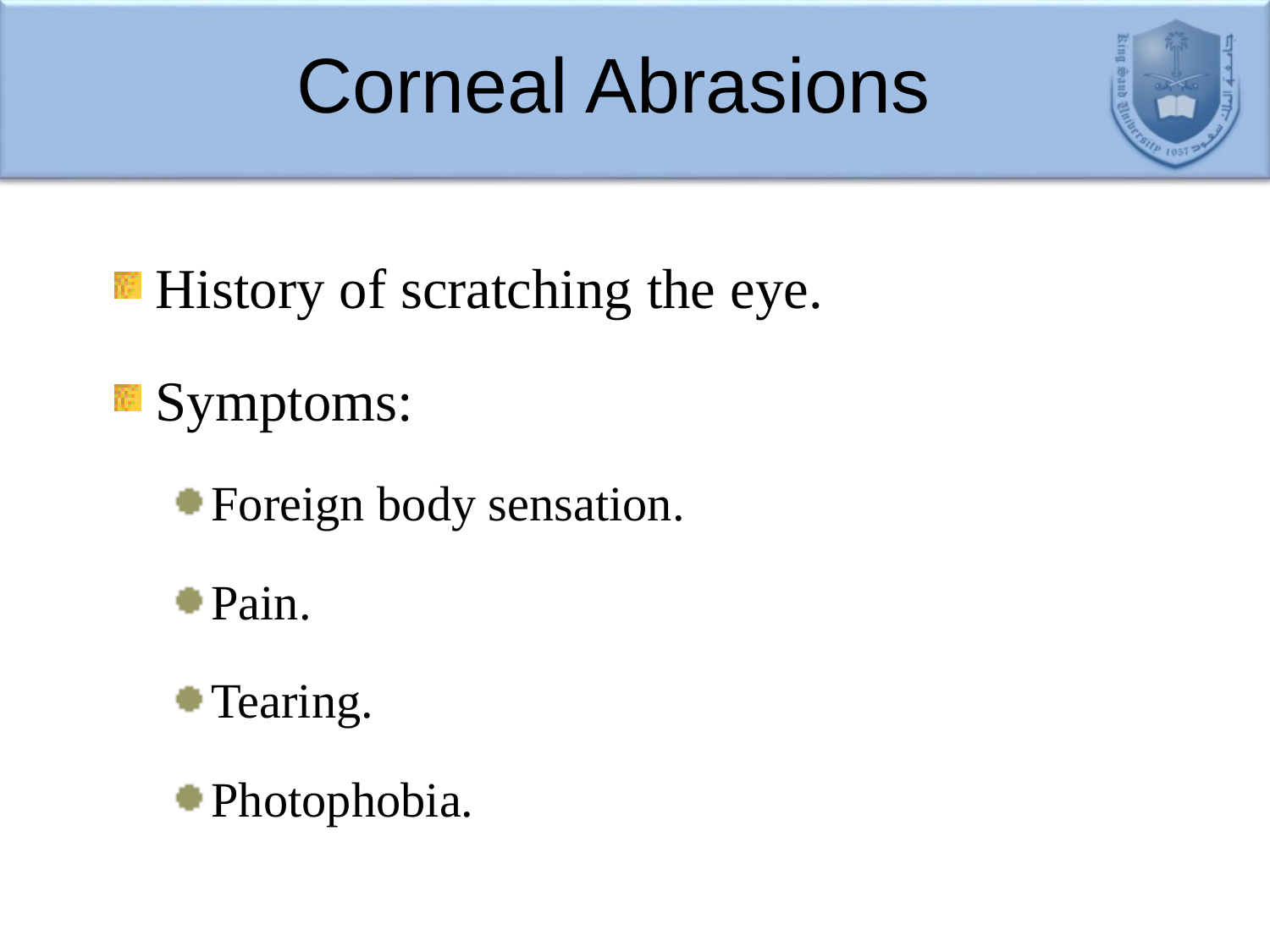

# Corneal Abrasions
History of scratching the eye.
Symptoms:
Foreign body sensation.
Pain.
Tearing.
Photophobia.